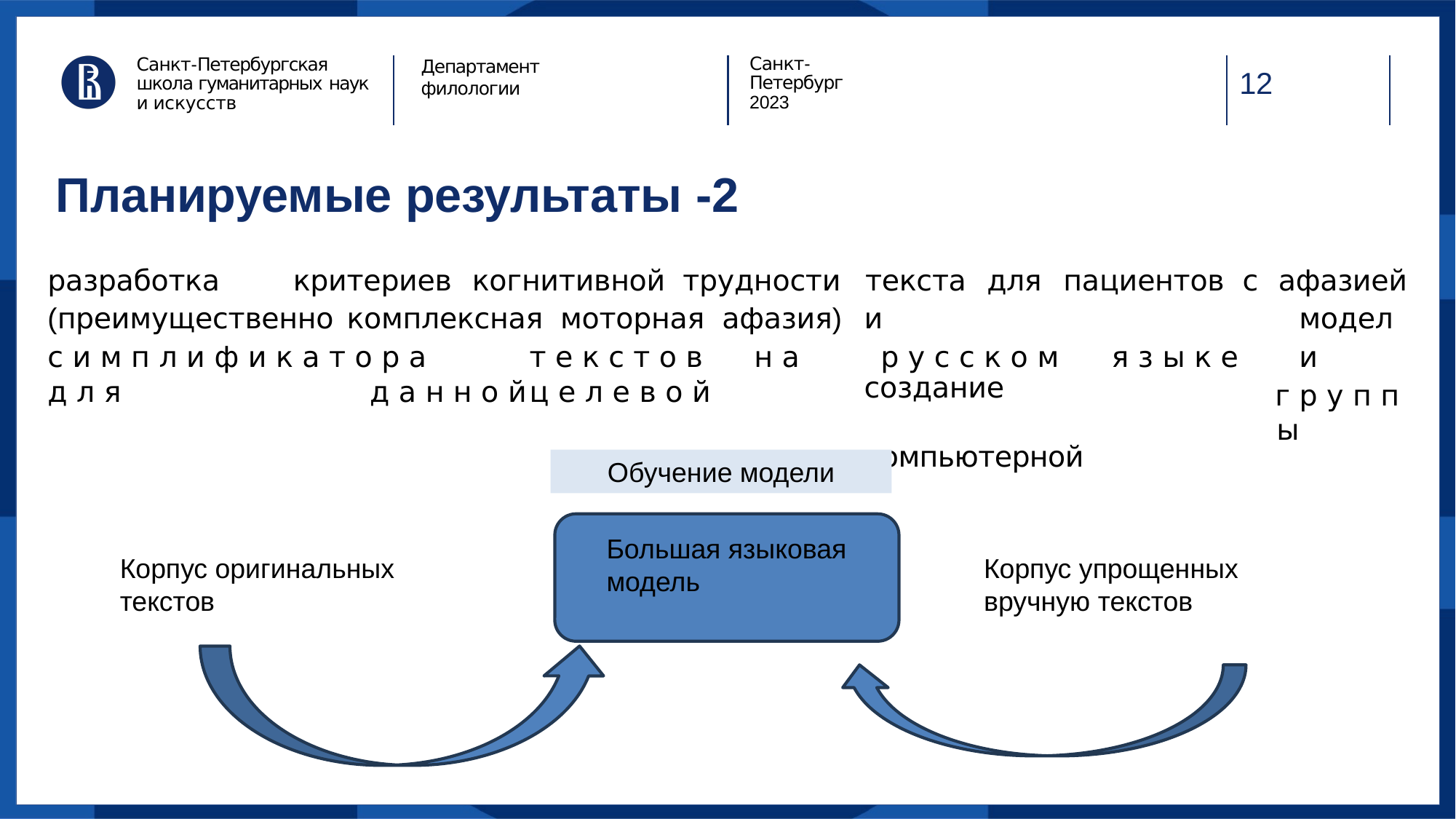

Санкт-Петербургская школа гуманитарных наук и искусств
Санкт-Петербург
2023
Департамент филологии
12
Планируемые результаты -2
разработка	критериев	когнитивной	трудности	текста	для	пациентов	с
и	создание	компьютерной
афазией модели
г р у п п ы
(преимущественно	комплексная	моторная	афазия)
с и м п л и ф и к а т о р а	т е к с т о в	н а	р у с с к о м	я з ы к е	д л я	д а н н о й	ц е л е в о й
Обучение модели

Большая языковая модель
Корпус оригинальных текстов
Корпус упрощенных вручную текстов